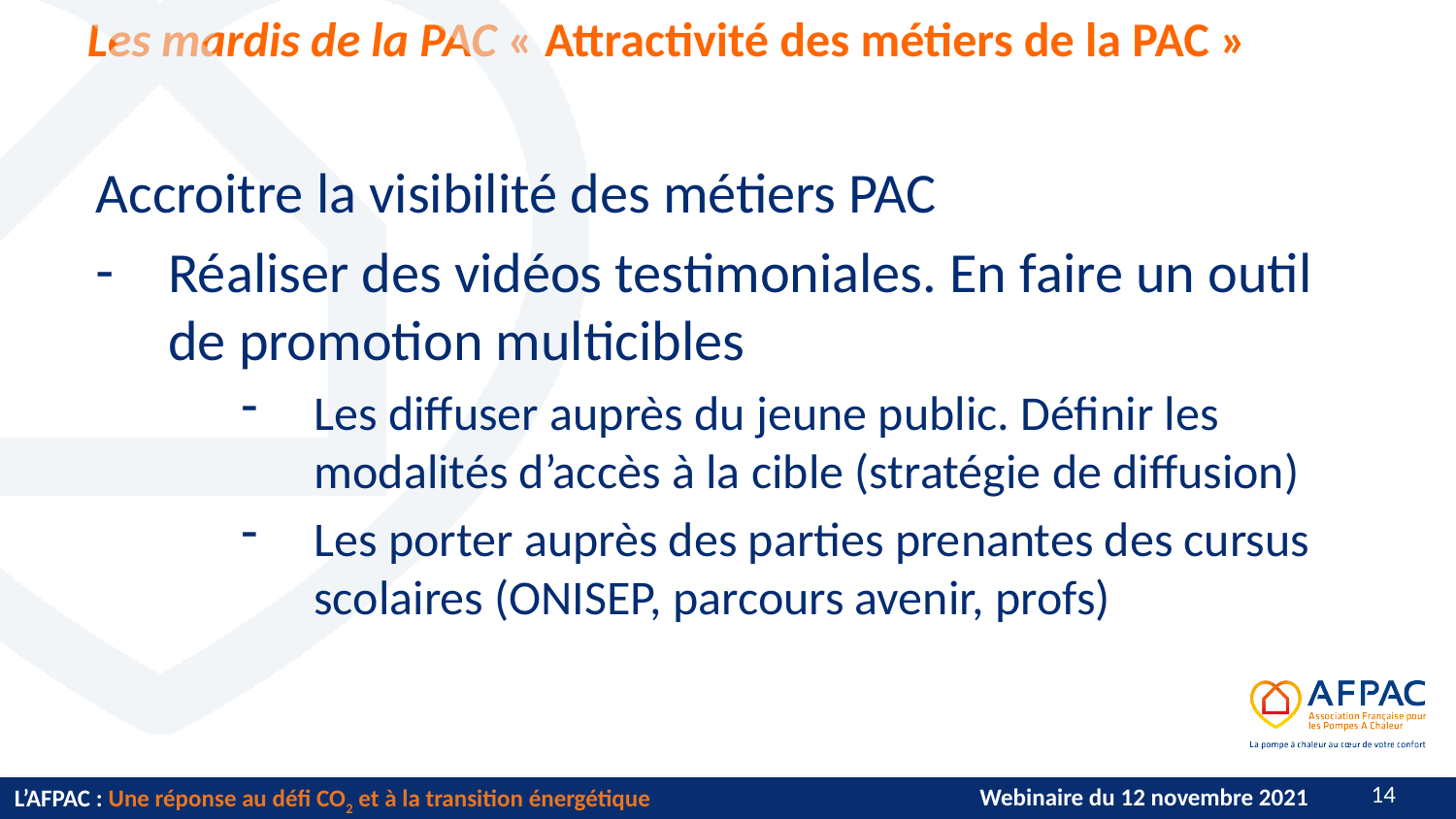

Accroitre la visibilité des métiers PAC
Réaliser des vidéos testimoniales. En faire un outil de promotion multicibles
Les diffuser auprès du jeune public. Définir les modalités d’accès à la cible (stratégie de diffusion)
Les porter auprès des parties prenantes des cursus scolaires (ONISEP, parcours avenir, profs)
14